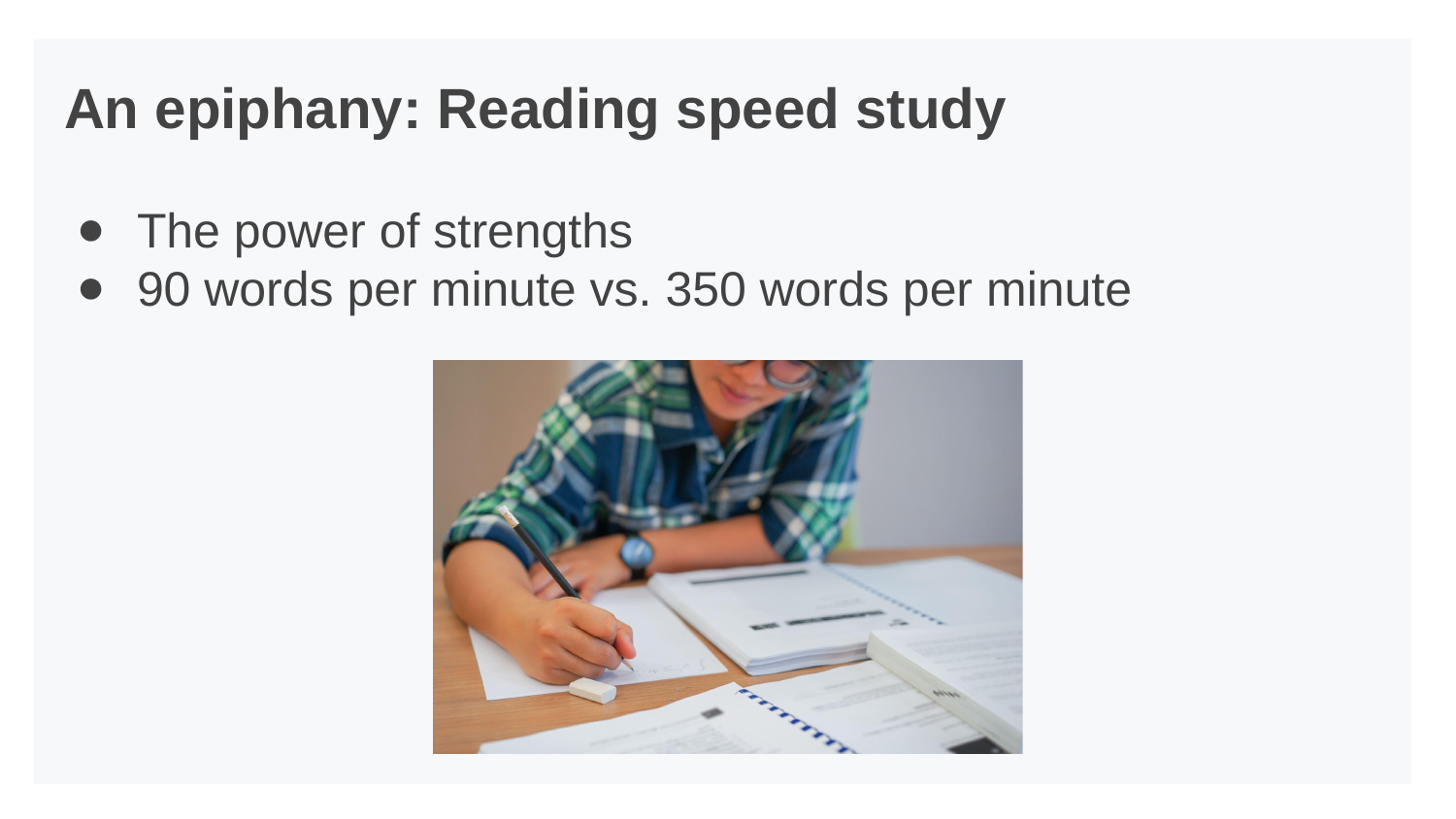

# An epiphany: Reading speed study
The power of strengths
90 words per minute vs. 350 words per minute